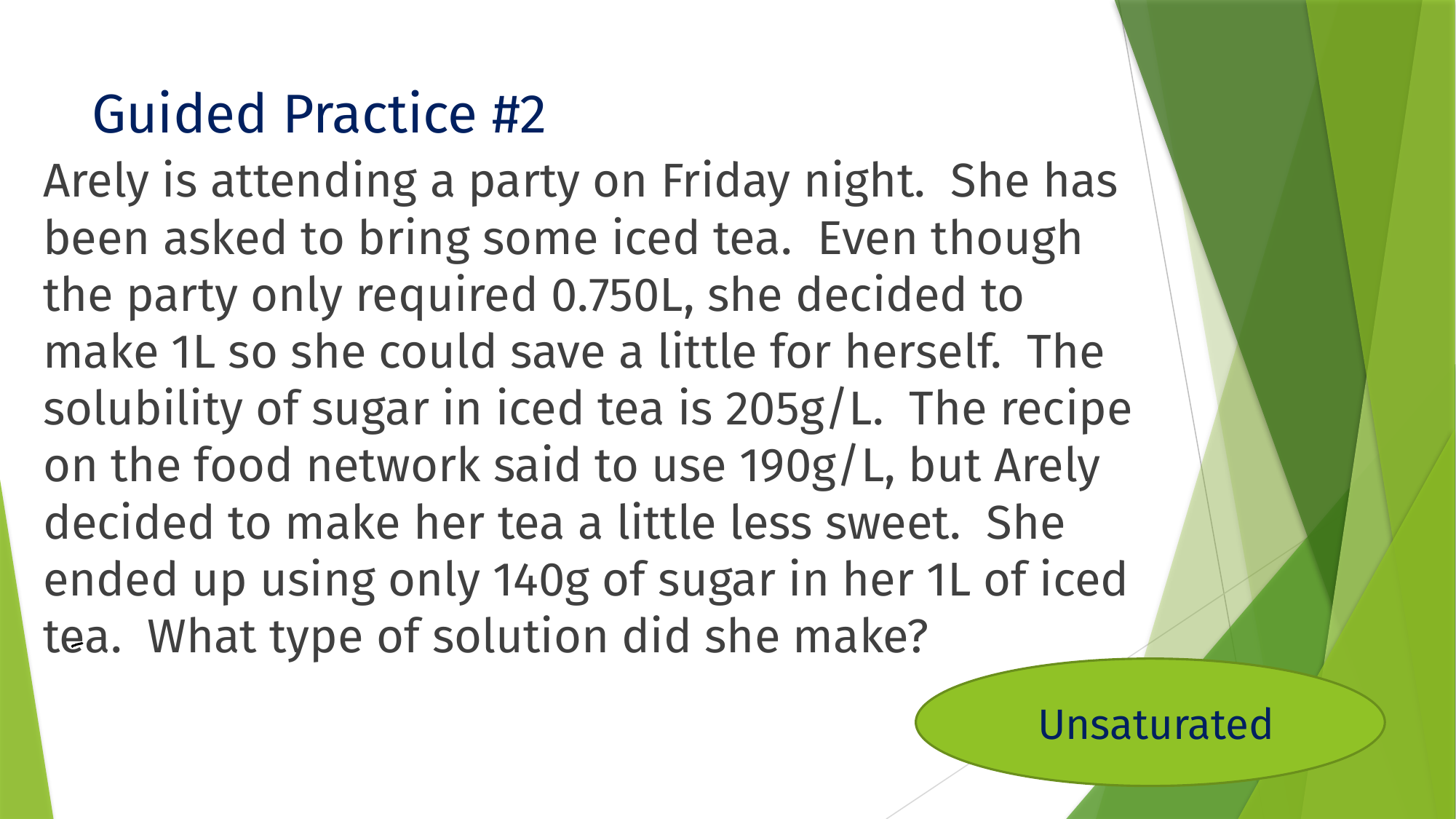

# Guided Practice #2
Arely is attending a party on Friday night.  She has been asked to bring some iced tea.  Even though the party only required 0.750L, she decided to make 1L so she could save a little for herself.  The solubility of sugar in iced tea is 205g/L.  The recipe on the food network said to use 190g/L, but Arely decided to make her tea a little less sweet.  She ended up using only 140g of sugar in her 1L of iced tea.  What type of solution did she make?

 Unsaturated